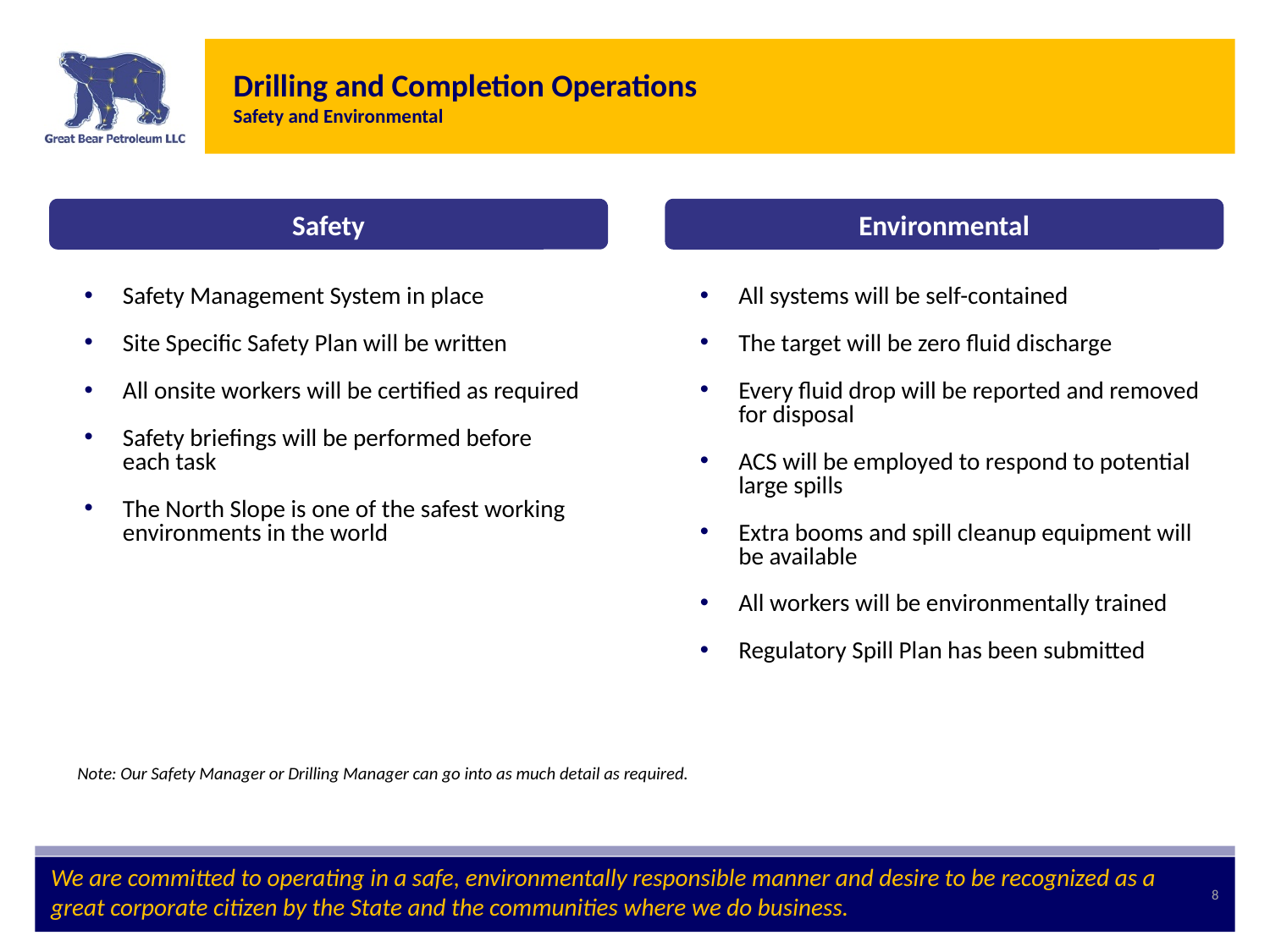

# Drilling and Completion Operations Safety and Environmental
Safety
Environmental
Safety Management System in place

Site Specific Safety Plan will be written

All onsite workers will be certified as required

Safety briefings will be performed before each task

The North Slope is one of the safest working environments in the world
All systems will be self-contained

The target will be zero fluid discharge

Every fluid drop will be reported and removed for disposal

ACS will be employed to respond to potential large spills

Extra booms and spill cleanup equipment will be available

All workers will be environmentally trained

Regulatory Spill Plan has been submitted
Note: Our Safety Manager or Drilling Manager can go into as much detail as required.
We are committed to operating in a safe, environmentally responsible manner and desire to be recognized as a great corporate citizen by the State and the communities where we do business.
8